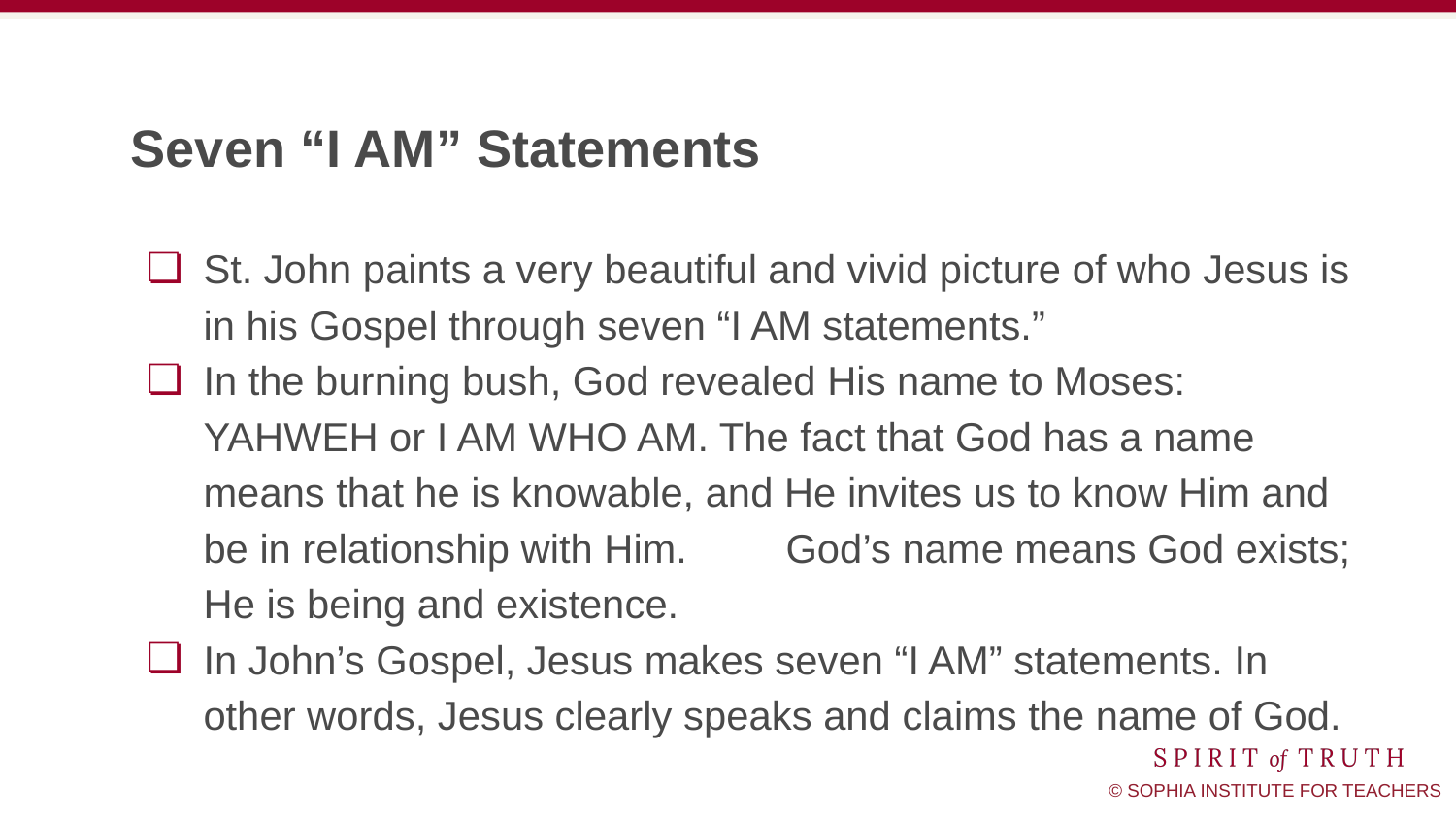

# Seven “I AM” Statements
St. John paints a very beautiful and vivid picture of who Jesus is in his Gospel through seven “I AM statements.”
In the burning bush, God revealed His name to Moses: YAHWEH or I AM WHO AM. The fact that God has a name means that he is knowable, and He invites us to know Him and be in relationship with Him.	God’s name means God exists; He is being and existence.
In John’s Gospel, Jesus makes seven “I AM” statements. In other words, Jesus clearly speaks and claims the name of God.